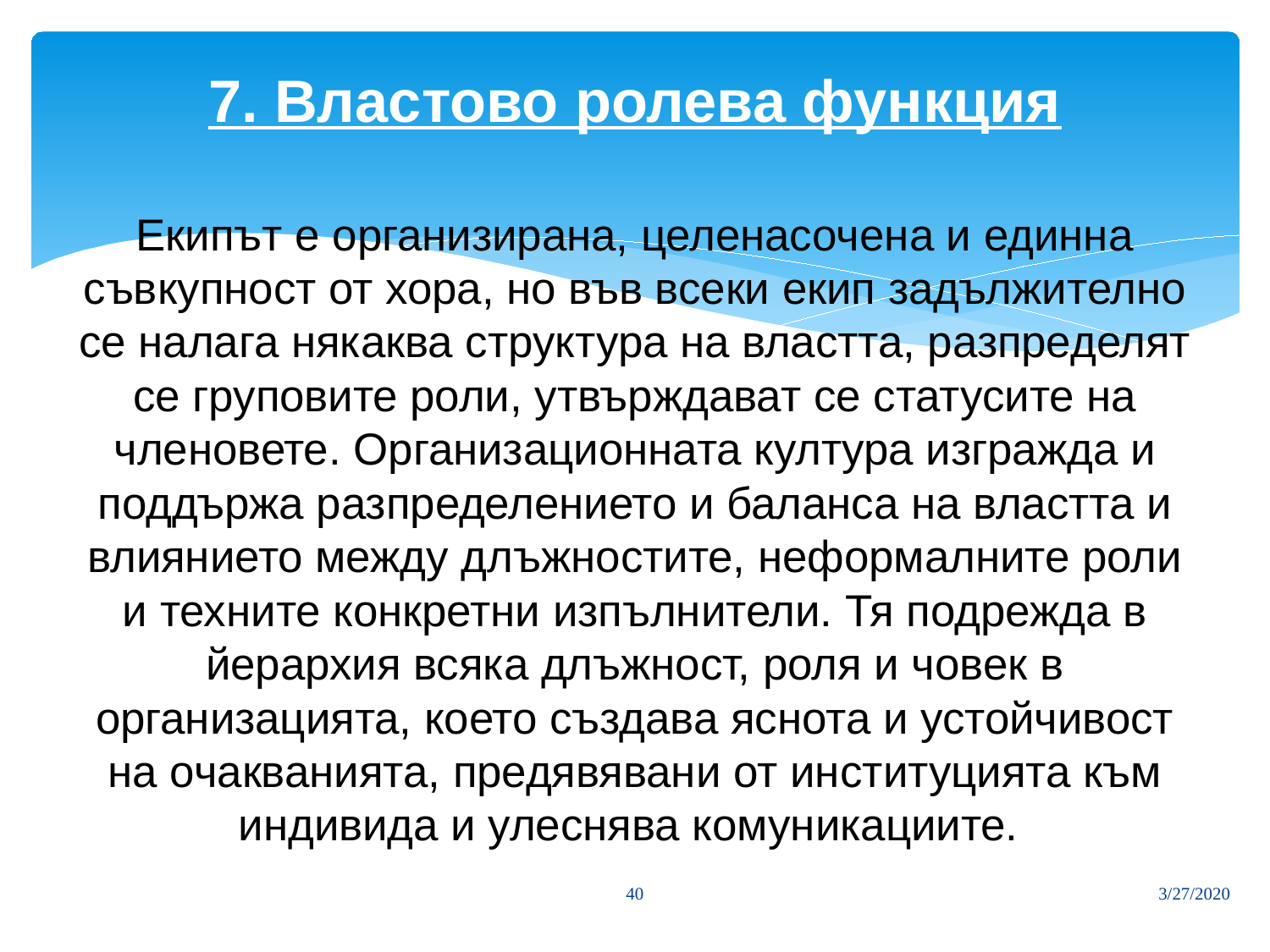

# 7. Властово ролева функция Екипът е организирана, целенасочена и единна съвкупност от хора, но във всеки екип задължително се налага някаква структура на властта, разпределят се груповите роли, утвърждават се статусите на членовете. Организационната култура изгражда и поддържа разпределението и баланса на властта и влиянието между длъжностите, неформалните роли и техните конкретни изпълнители. Тя подрежда в йерархия всяка длъжност, роля и човек в организацията, което създава яснота и устойчивост на очакванията, предявявани от институцията към индивида и улеснява комуникациите.
40
3/27/2020